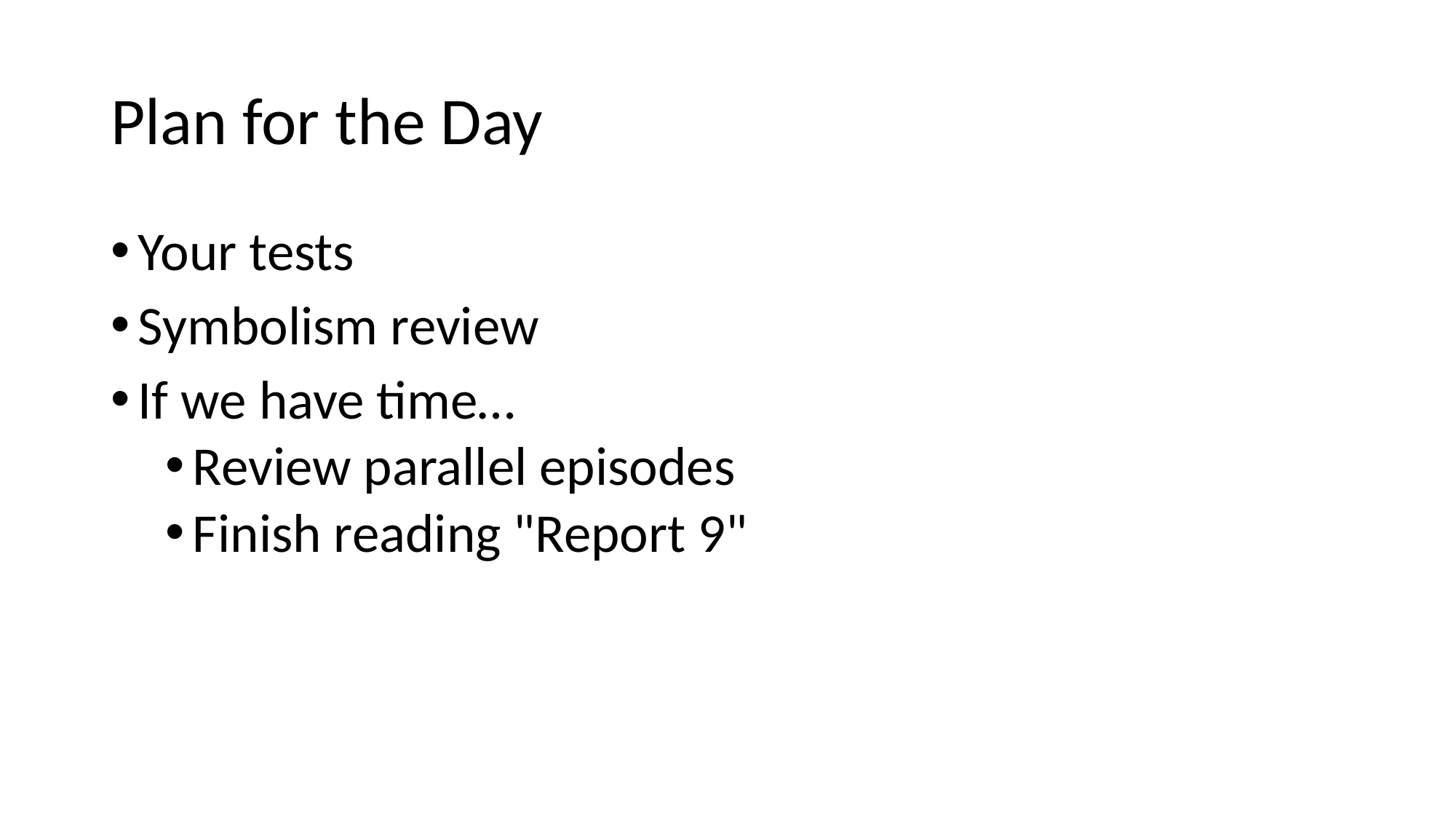

# Plan for the Day
Your tests
Symbolism review
If we have time…
Review parallel episodes
Finish reading "Report 9"